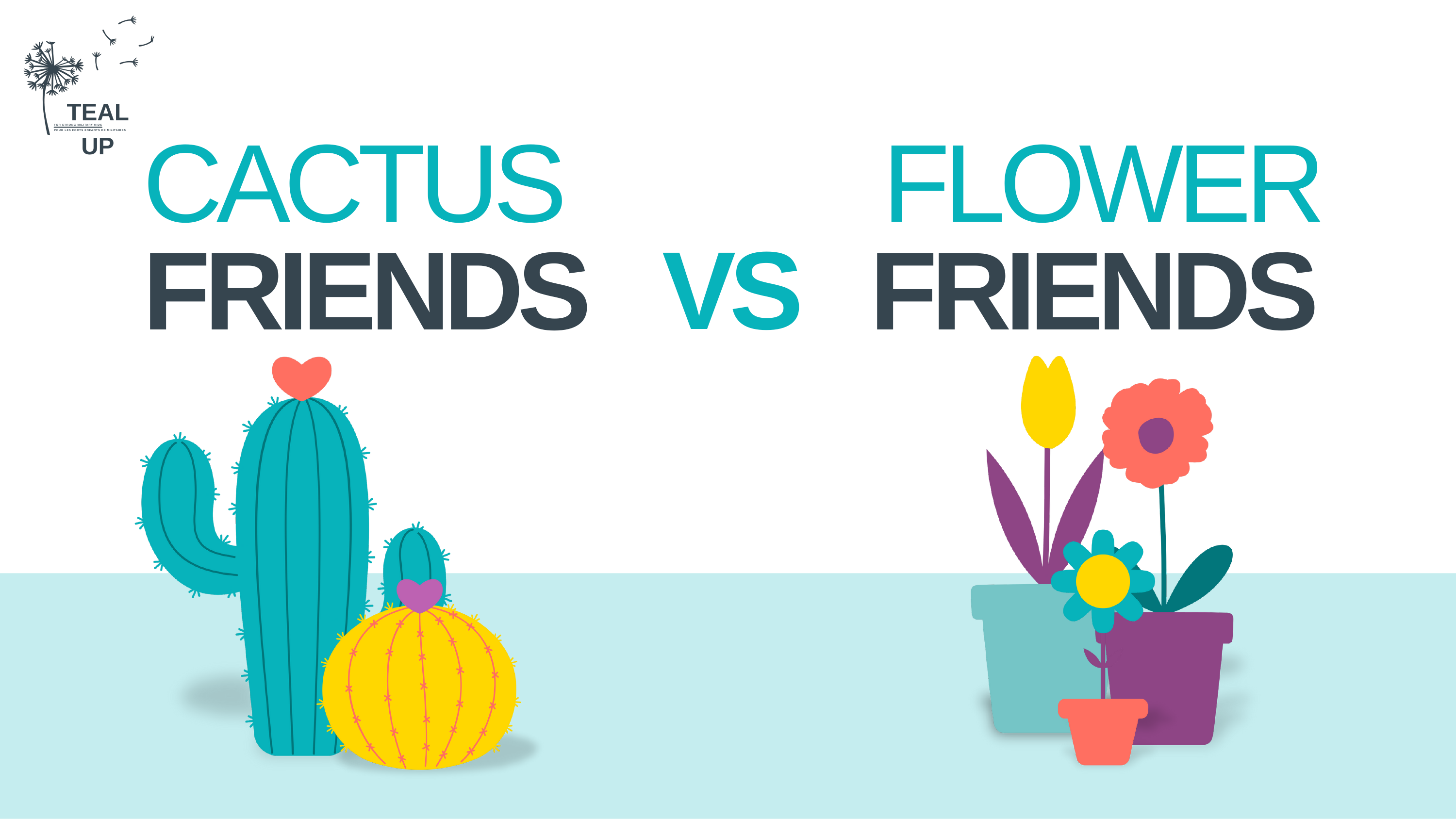

TEAL UP
FOR STRONG MILITARY KIDS

POUR LES FORTS ENFANTS DE MILITAIRES
CACTUS FRIENDS
FLOWER FRIENDS

VS